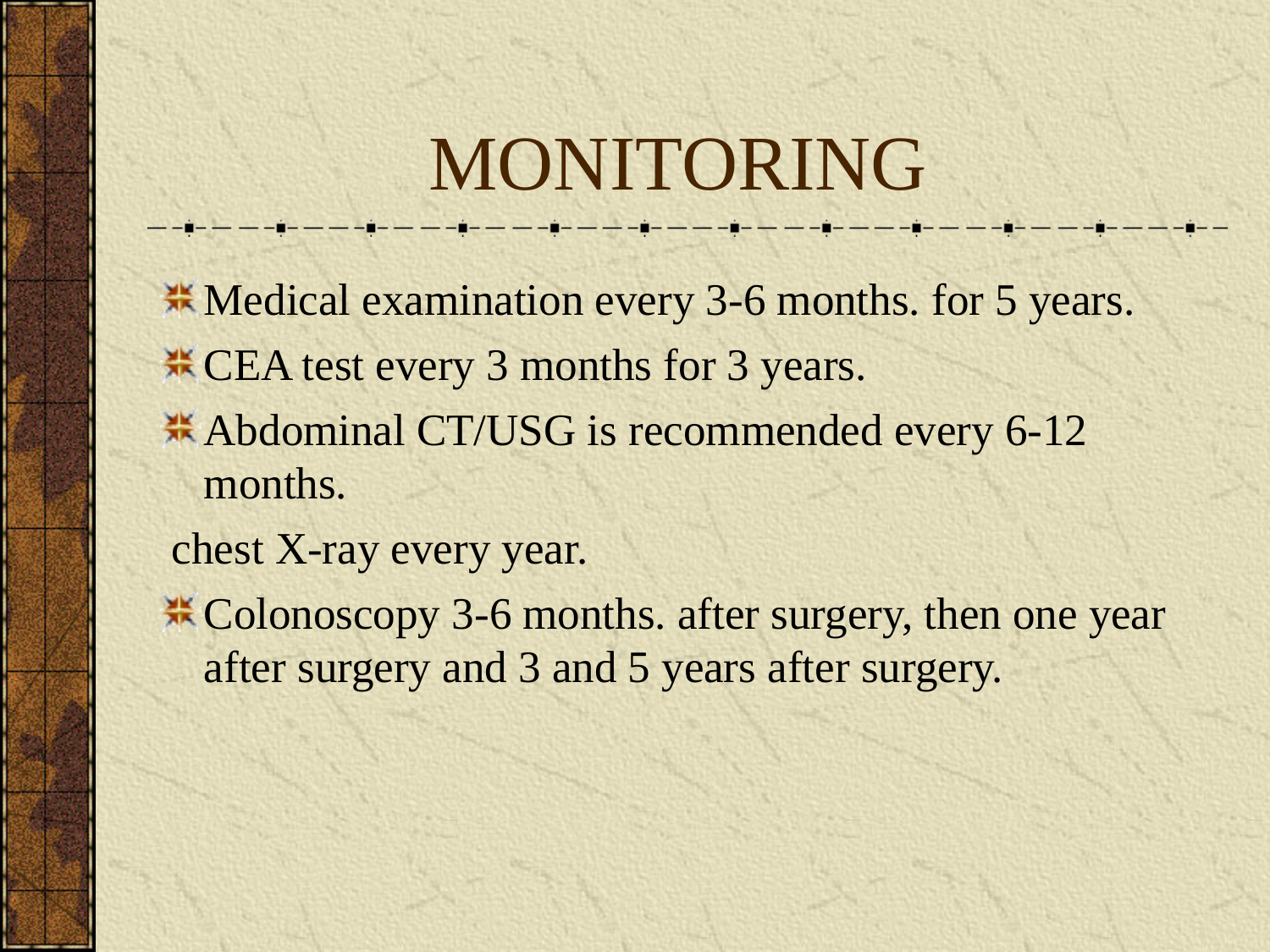

MONITORING
Medical examination every 3-6 months. for 5 years.
CEA test every 3 months for 3 years.
Abdominal CT/USG is recommended every 6-12 months.
 chest X-ray every year.
Colonoscopy 3-6 months. after surgery, then one year after surgery and 3 and 5 years after surgery.